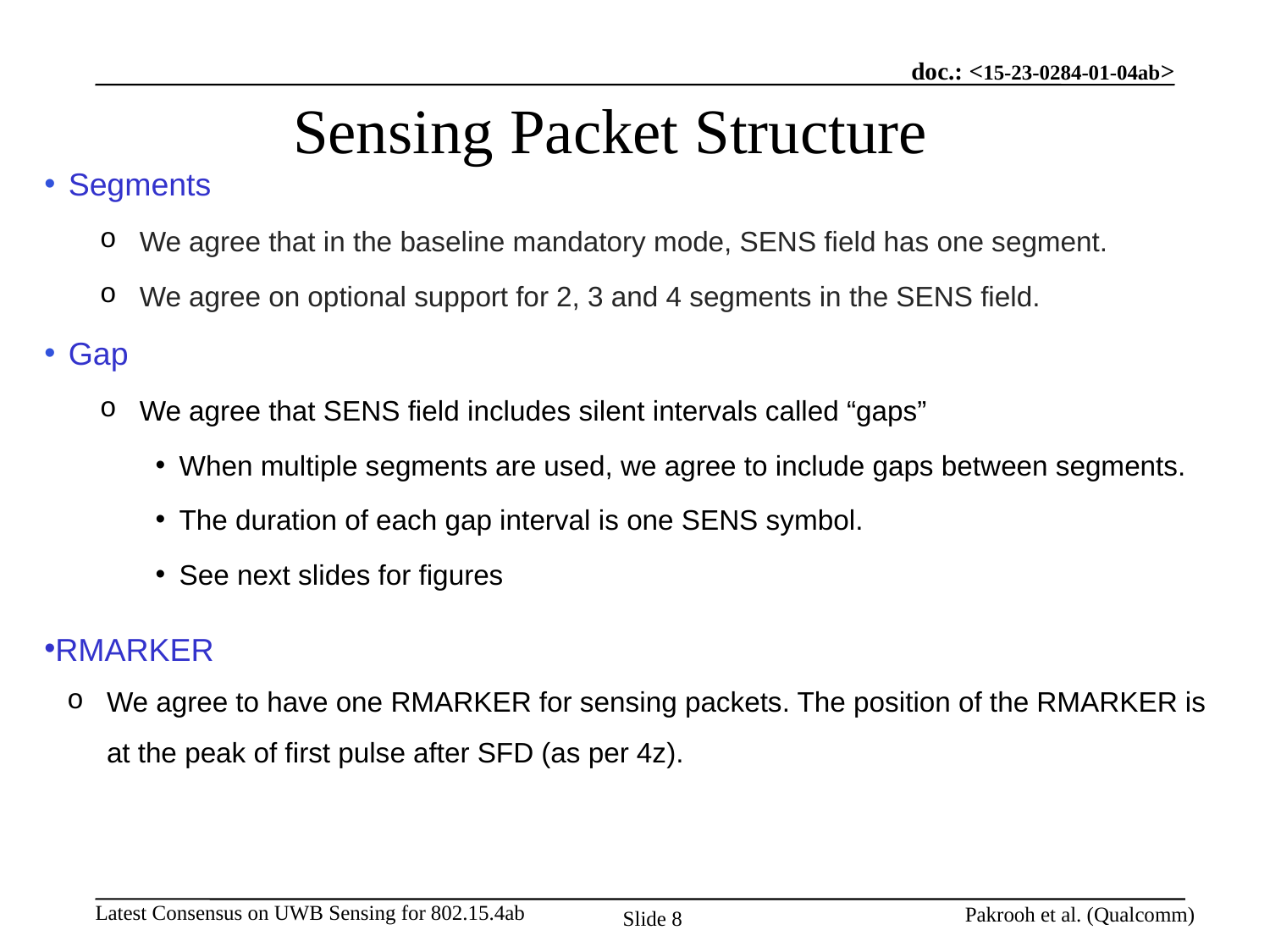

# Sensing Packet Structure
Segments
We agree that in the baseline mandatory mode, SENS field has one segment.
We agree on optional support for 2, 3 and 4 segments in the SENS field.
Gap
We agree that SENS field includes silent intervals called “gaps”
When multiple segments are used, we agree to include gaps between segments.
The duration of each gap interval is one SENS symbol.
See next slides for figures
RMARKER
We agree to have one RMARKER for sensing packets. The position of the RMARKER is at the peak of first pulse after SFD (as per 4z).

Pakrooh et al. (Qualcomm)
Slide 8